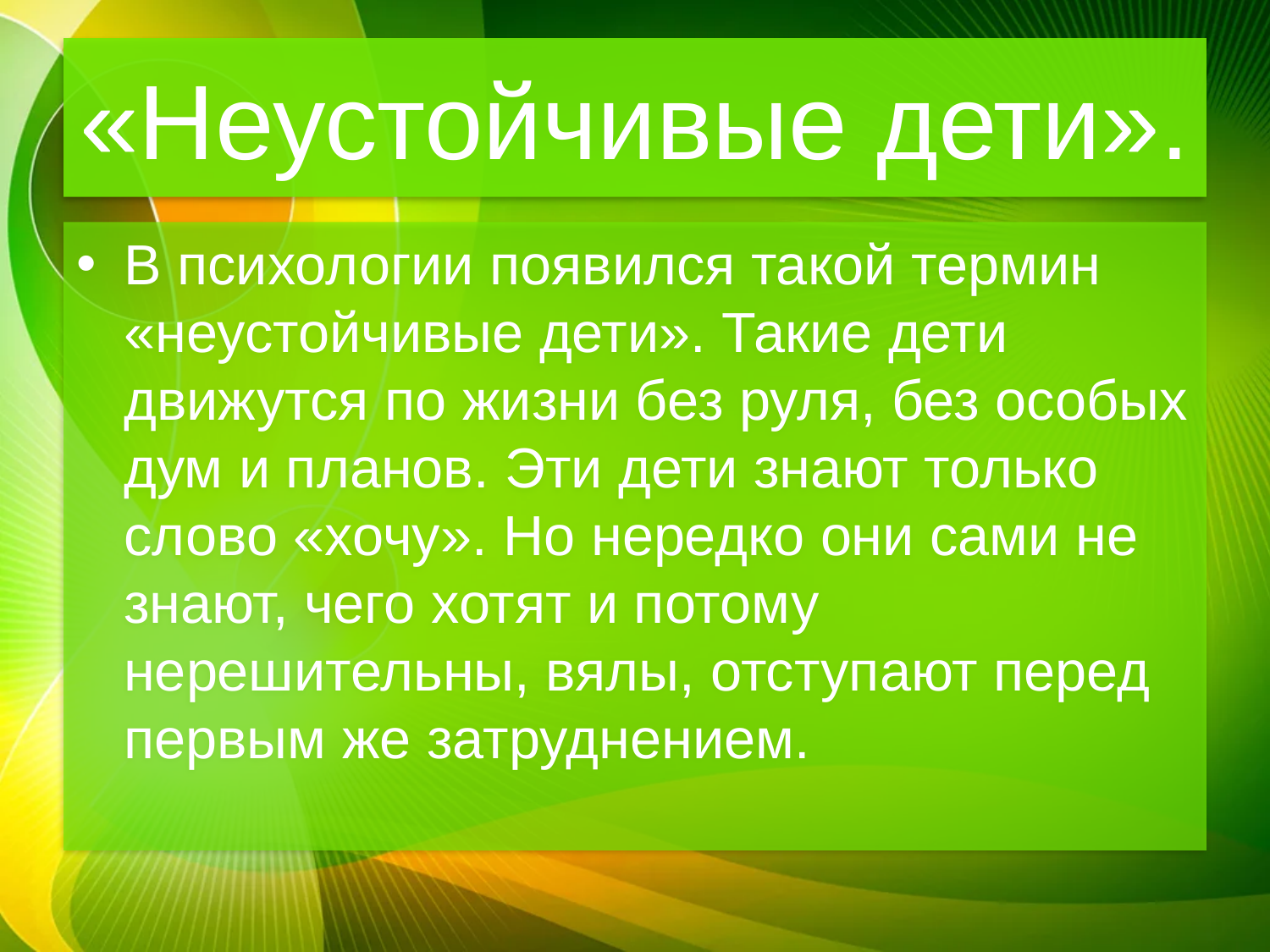

# «Неустойчивые дети».
В психологии появился такой термин «неустойчивые дети». Такие дети движутся по жизни без руля, без особых дум и планов. Эти дети знают только слово «хочу». Но нередко они сами не знают, чего хотят и потому нерешительны, вялы, отступают перед первым же затруднением.